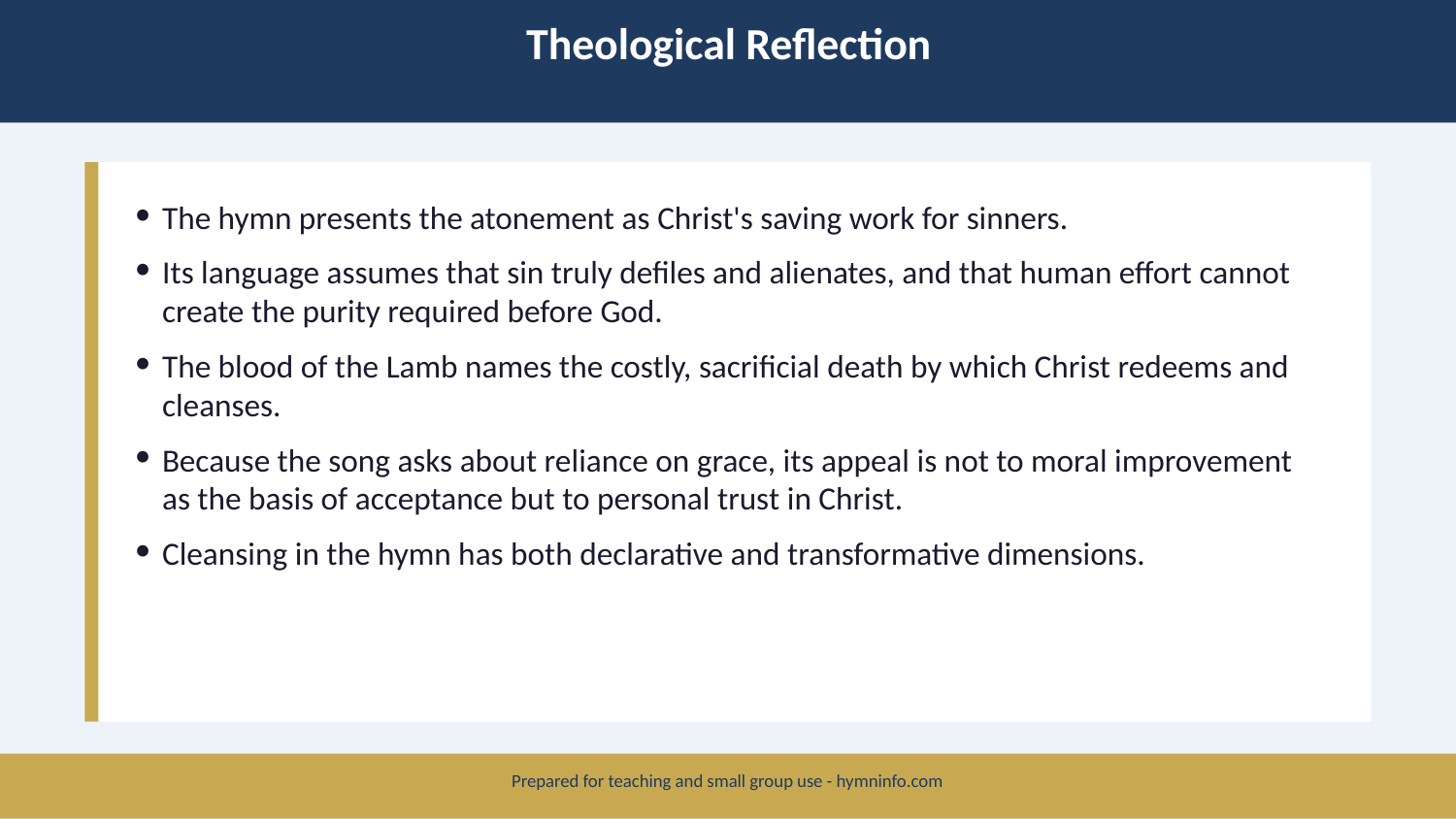

Theological Reflection

The hymn presents the atonement as Christ's saving work for sinners.
Its language assumes that sin truly defiles and alienates, and that human effort cannot create the purity required before God.
The blood of the Lamb names the costly, sacrificial death by which Christ redeems and cleanses.
Because the song asks about reliance on grace, its appeal is not to moral improvement as the basis of acceptance but to personal trust in Christ.
Cleansing in the hymn has both declarative and transformative dimensions.

Prepared for teaching and small group use - hymninfo.com